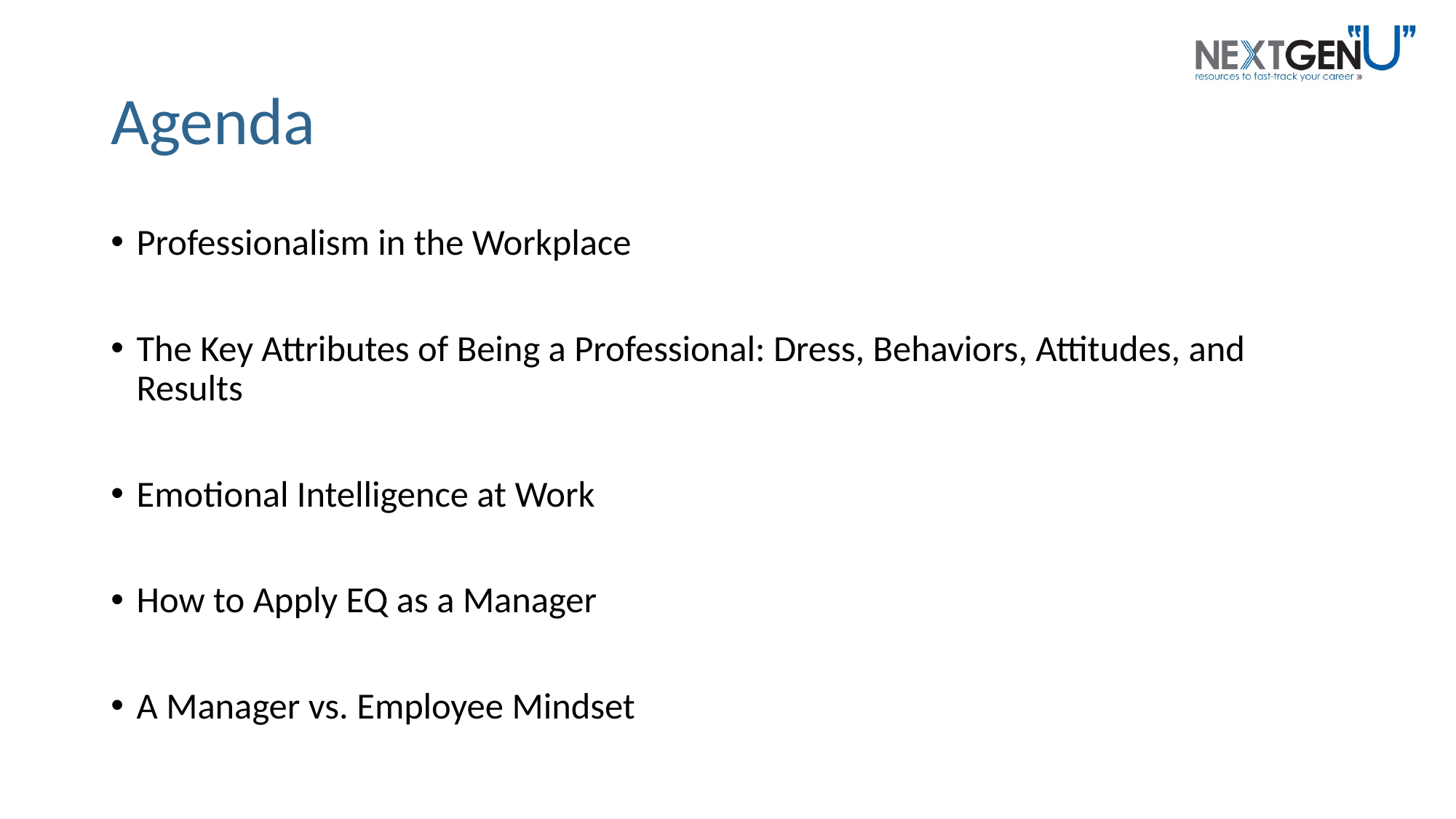

# Agenda
Professionalism in the Workplace

The Key Attributes of Being a Professional: Dress, Behaviors, Attitudes, and Results

Emotional Intelligence at Work

How to Apply EQ as a Manager

A Manager vs. Employee Mindset